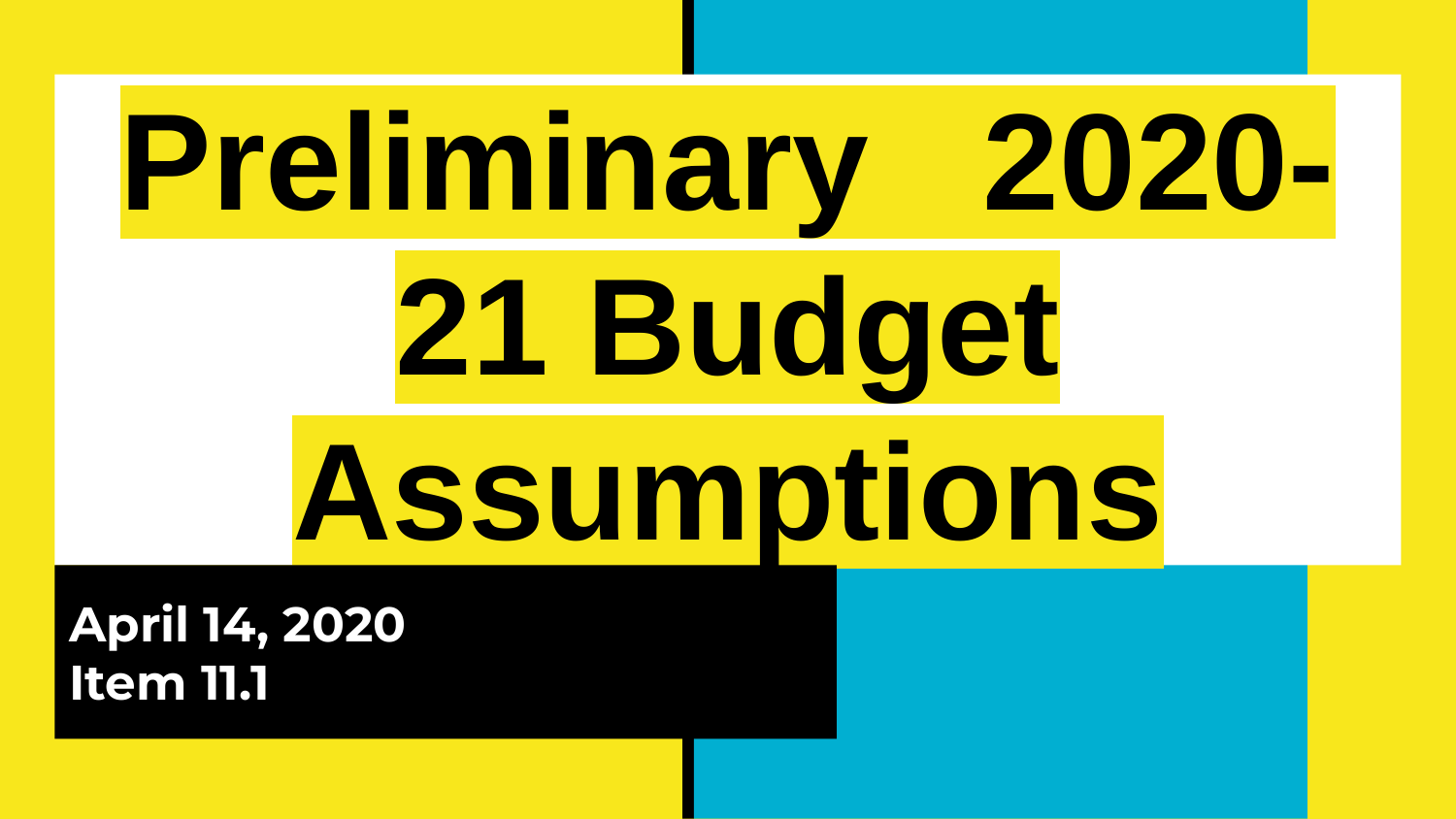

# Preliminary   2020-21 Budget Assumptions
April 14, 2020
Item 11.1